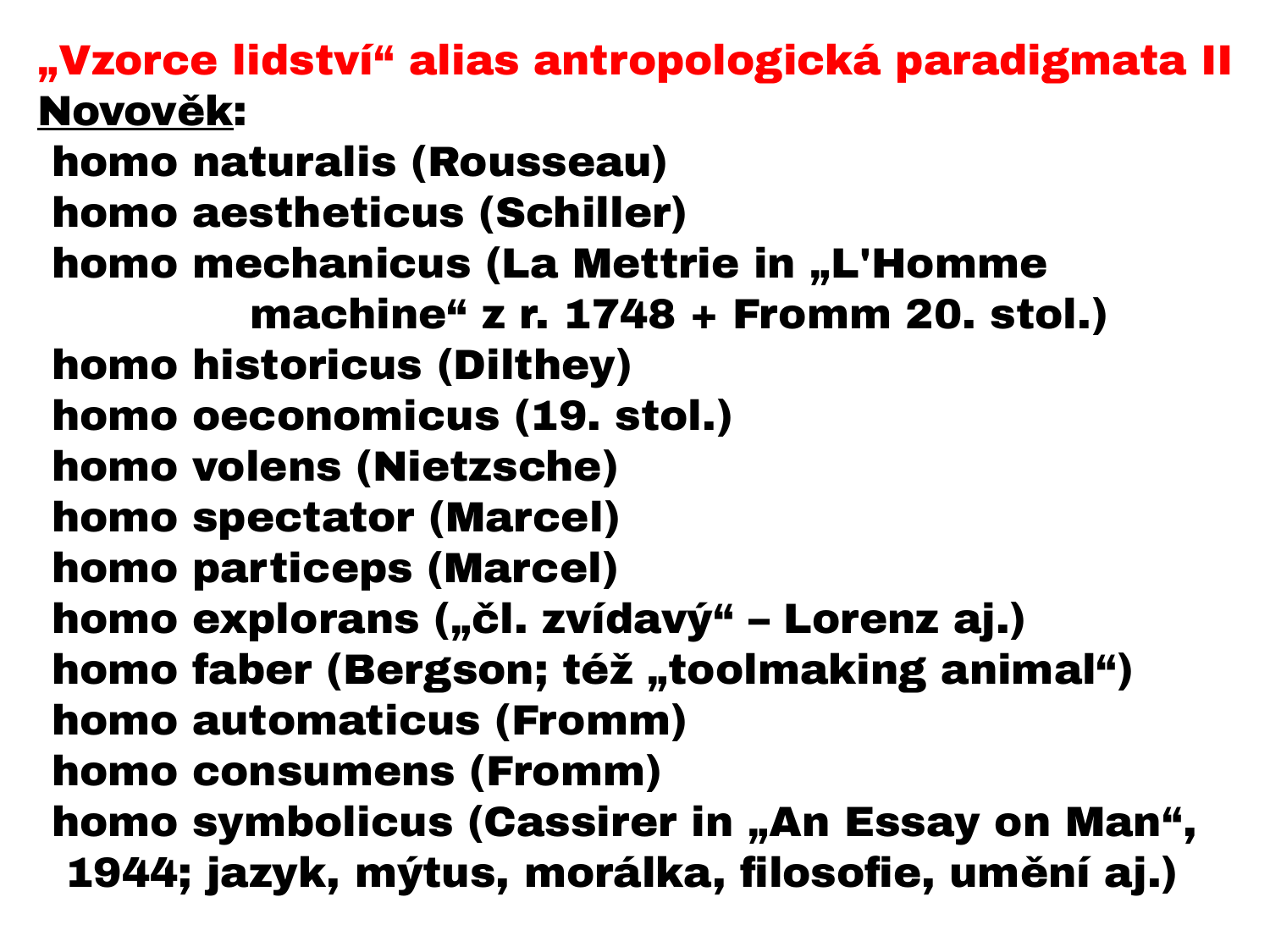

„Vzorce lidství“ alias antropologická paradigmata II
Novověk:
 homo naturalis (Rousseau)
 homo aestheticus (Schiller)
 homo mechanicus (La Mettrie in „L'Homme
               machine“ z r. 1748 + Fromm 20. stol.)
 homo historicus (Dilthey)
 homo oeconomicus (19. stol.)
 homo volens (Nietzsche)
 homo spectator (Marcel)
 homo particeps (Marcel)
 homo explorans („čl. zvídavý“ – Lorenz aj.)
 homo faber (Bergson; též „toolmaking animal“)
 homo automaticus (Fromm)
 homo consumens (Fromm)
 homo symbolicus (Cassirer in „An Essay on Man“,
  1944; jazyk, mýtus, morálka, filosofie, umění aj.)